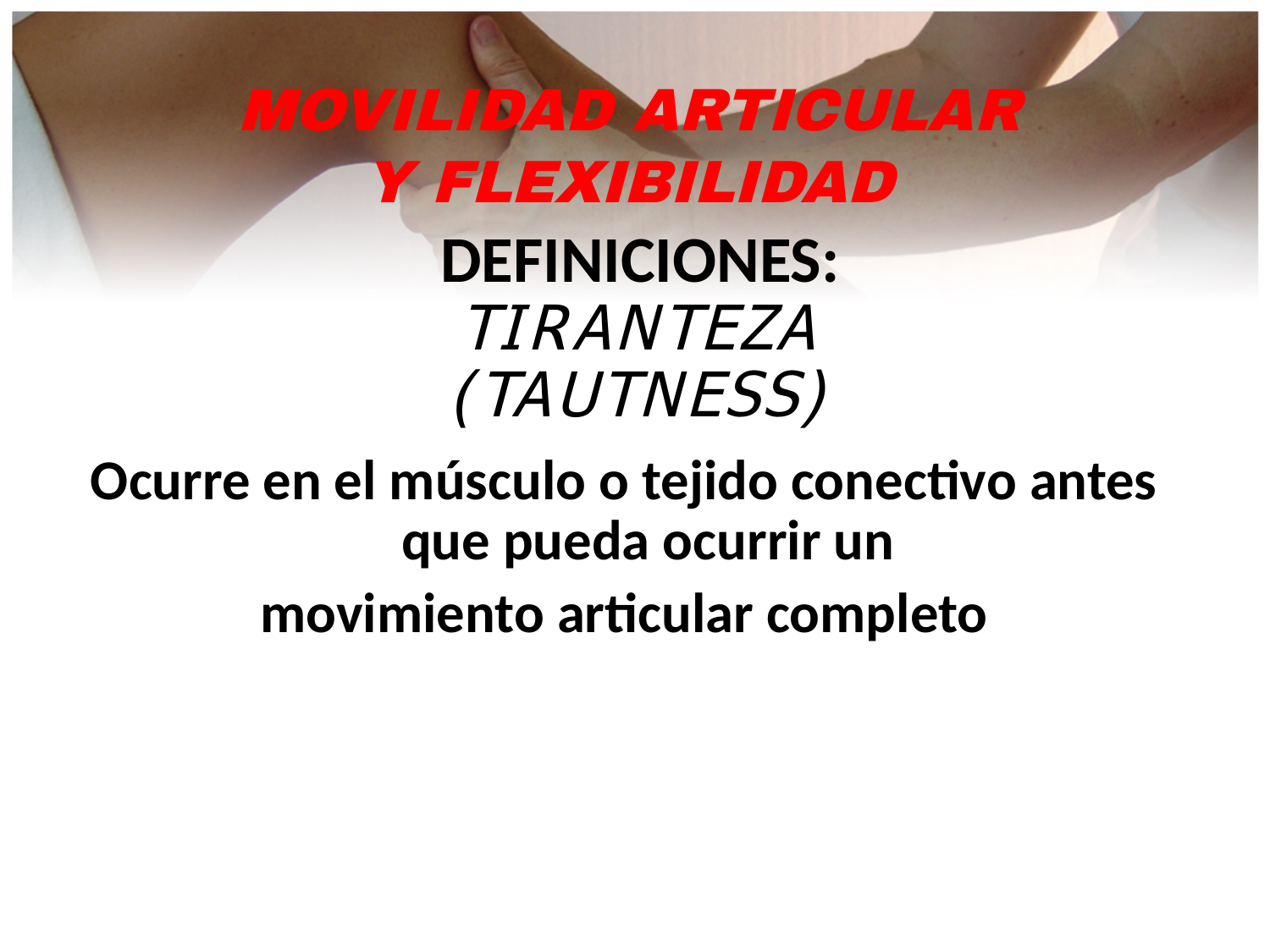

MOVILIDAD ARTICULAR
Y FLEXIBILIDAD
DEFINICIONES:
TIRANTEZA
(TAUTNESS)
Ocurre en el músculo o tejido conectivo antes que pueda ocurrir un
movimiento articular completo